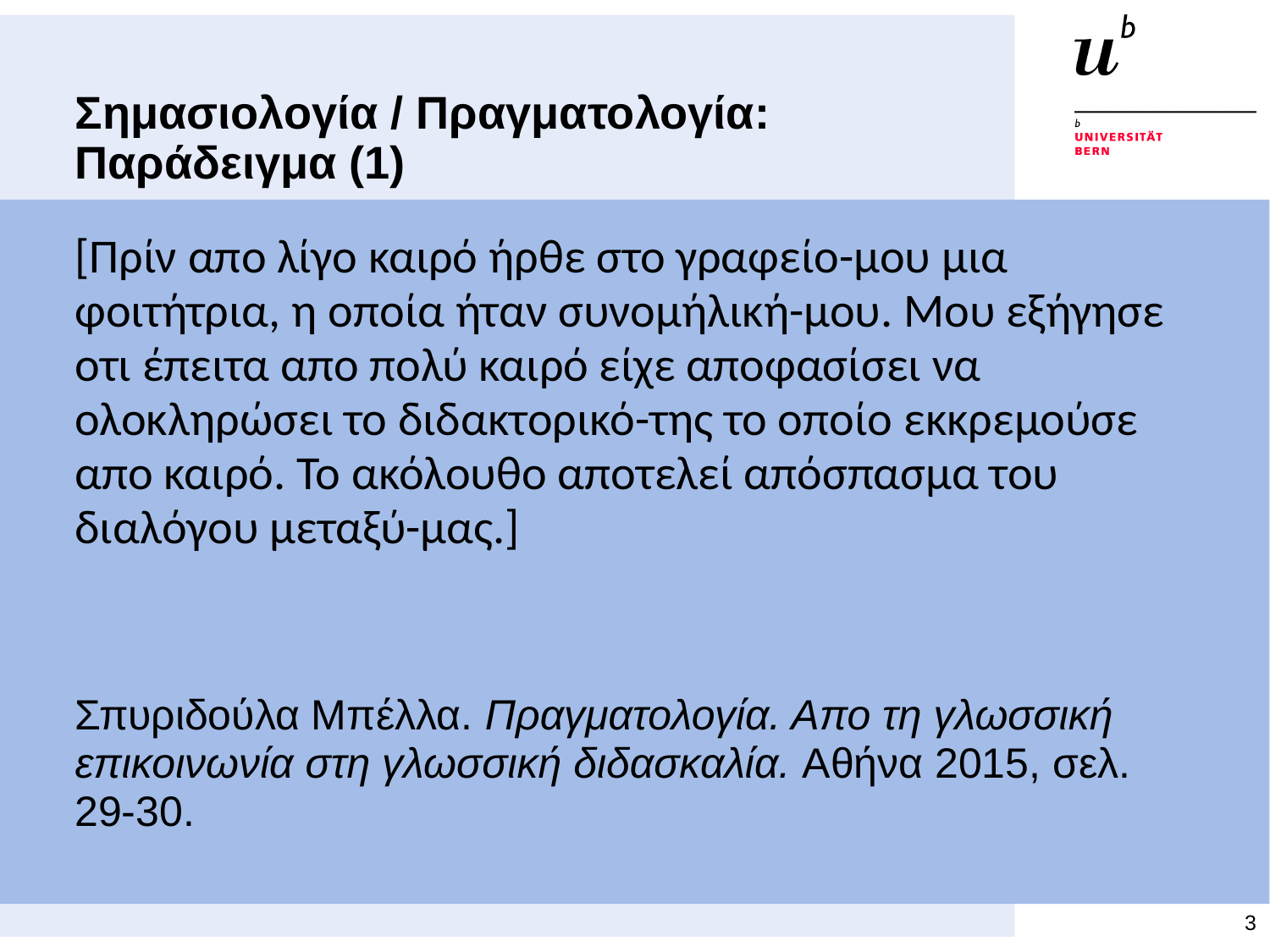

# Σημασιολογία / Πραγματολογία: Παράδειγμα (1)
[Πρίν απο λίγο καιρό ήρθε στο γραφείο-μου μια φοιτήτρια, η οποία ήταν συνομήλική-μου. Μου εξήγησε οτι έπειτα απο πολύ καιρό είχε αποφασίσει να ολοκληρώσει το διδακτορικό-της το οποίο εκκρεμούσε απο καιρό. Το ακόλουθο αποτελεί απόσπασμα του διαλόγου μεταξύ-μας.]

Σπυριδούλα Μπέλλα. Πραγματολογία. Απο τη γλωσσική επικοινωνία στη γλωσσική διδασκαλία. Αθήνα 2015, σελ. 29-30.

3